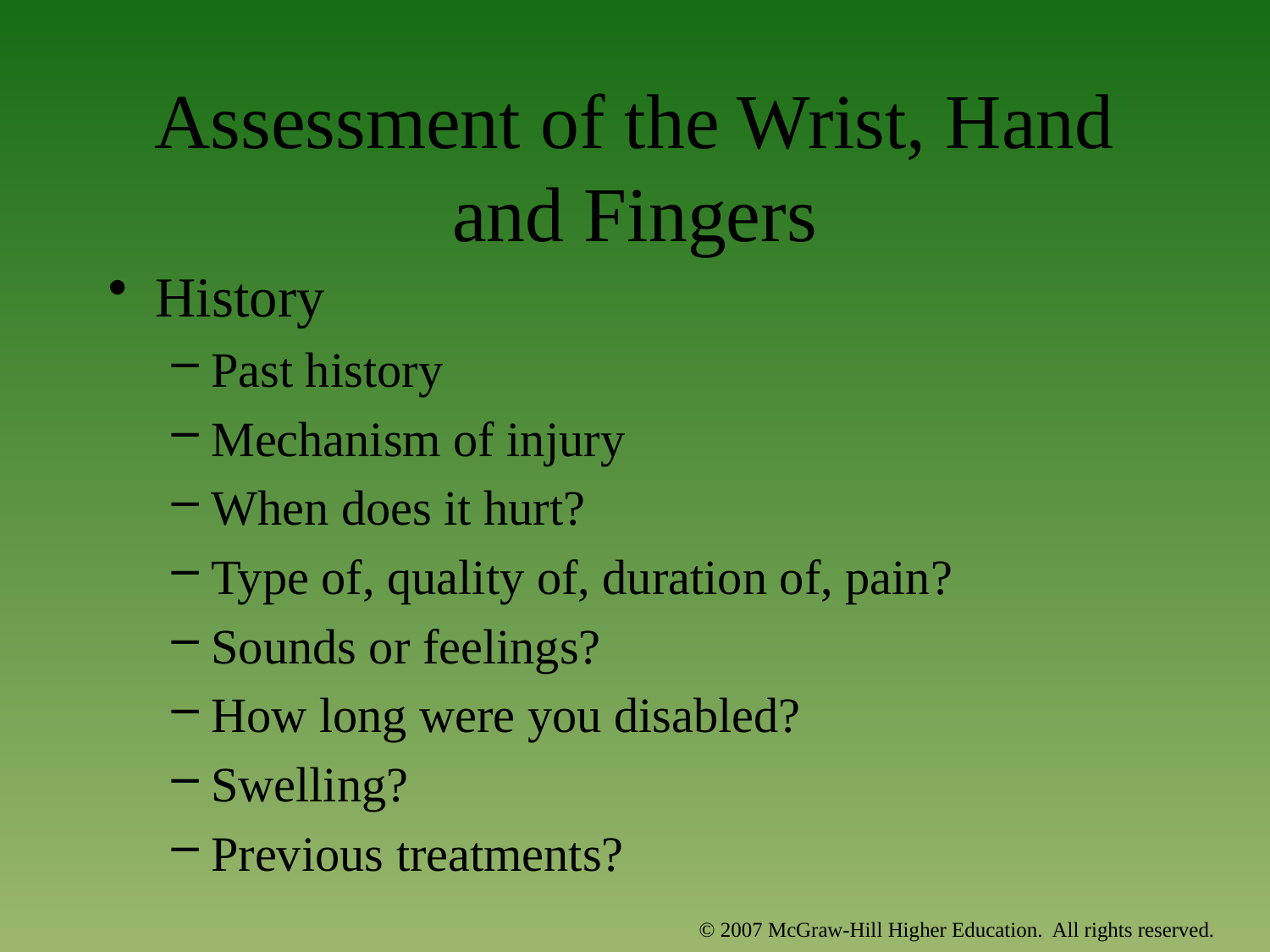

# Assessment of the Wrist, Hand and Fingers
History
Past history
Mechanism of injury
When does it hurt?
Type of, quality of, duration of, pain?
Sounds or feelings?
How long were you disabled?
Swelling?
Previous treatments?